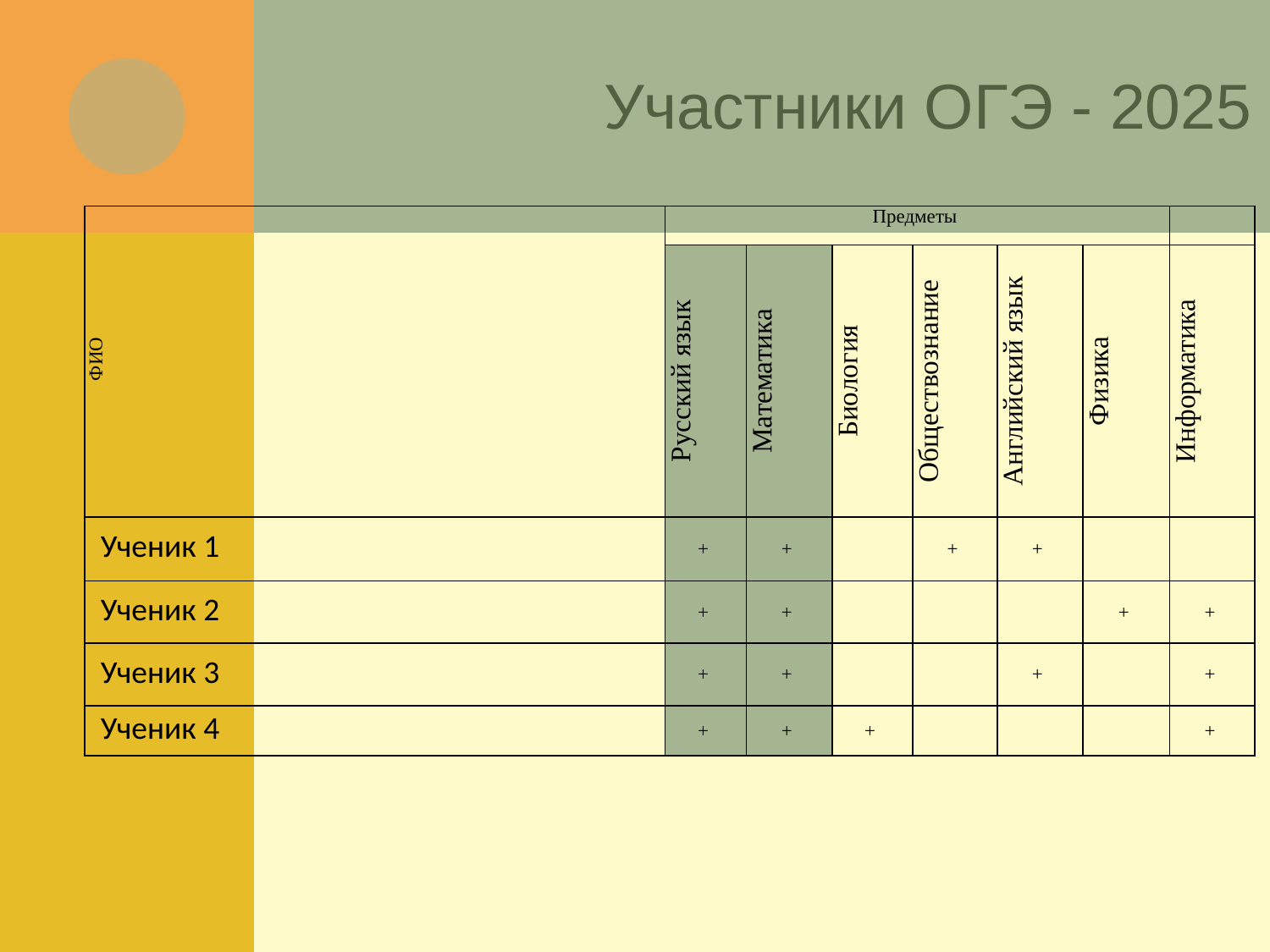

Участники ОГЭ - 2025
| ФИО | Предметы |  |  |  |  |  |  |
| --- | --- | --- | --- | --- | --- | --- | --- |
|  | Русский язык | Математика | Биология | Обществознание | Английский язык | Физика | Информатика |
| Ученик 1 | + | + |  | + | + |  |  |
| Ученик 2 | + | + |  |  |  | + | + |
| Ученик 3 | + | + |  |  | + |  | + |
| Ученик 4 | + | + | + |  |  |  | + |